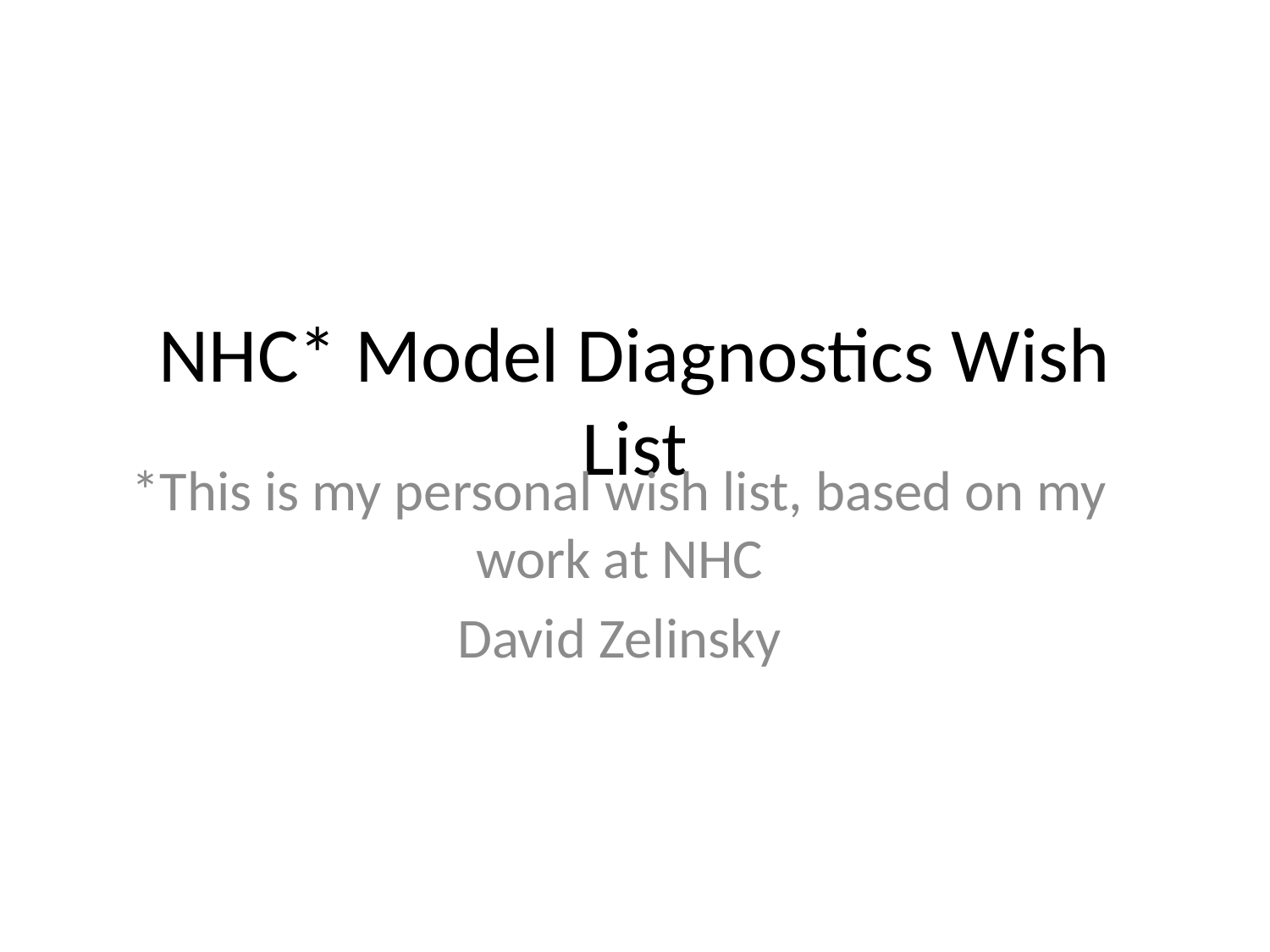

# NHC* Model Diagnostics Wish List
*This is my personal wish list, based on my work at NHC
David Zelinsky